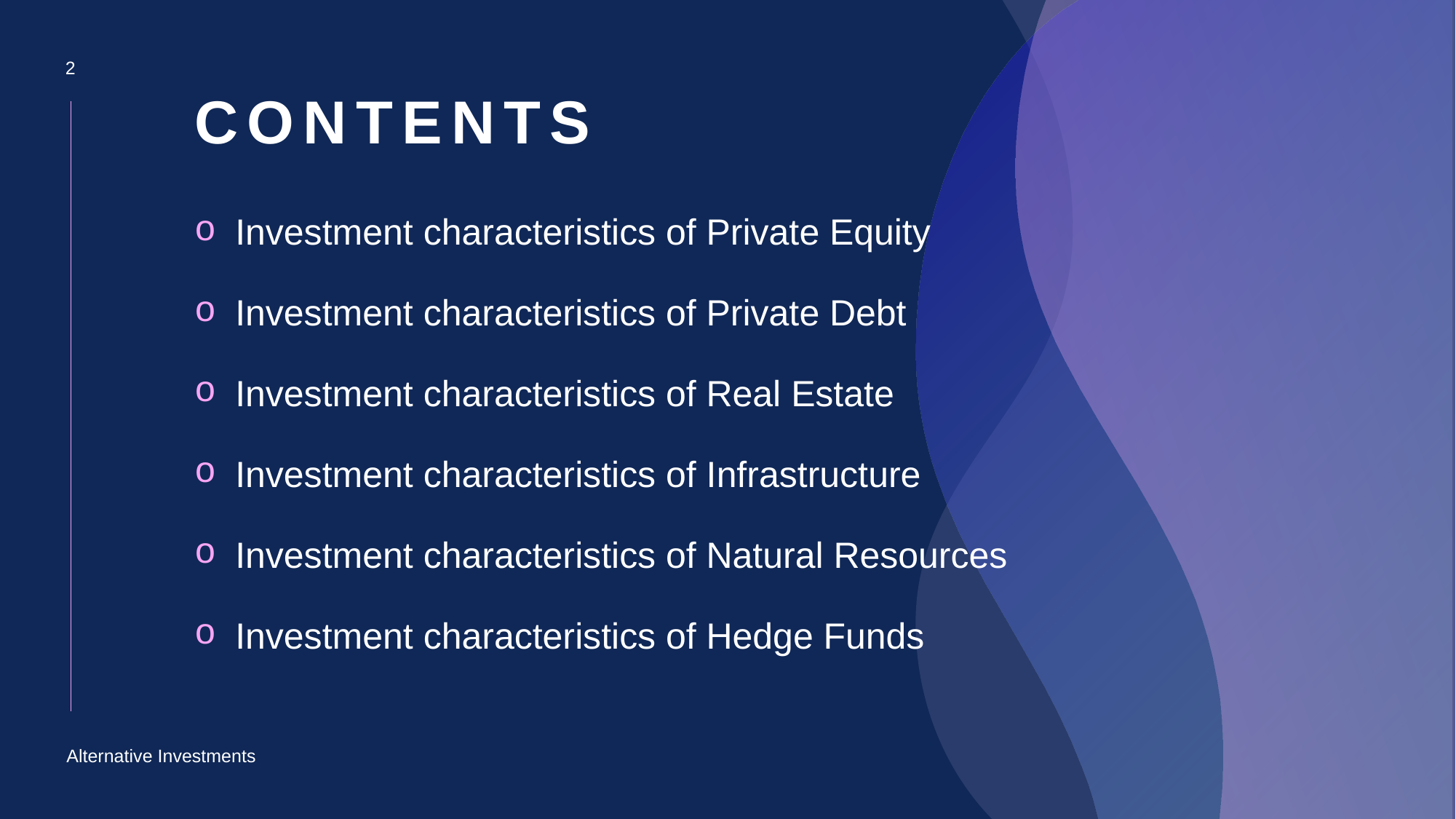

# CONTENTS
2
Investment characteristics of Private Equity
Investment characteristics of Private Debt
Investment characteristics of Real Estate
Investment characteristics of Infrastructure
Investment characteristics of Natural Resources
Investment characteristics of Hedge Funds
Alternative Investments